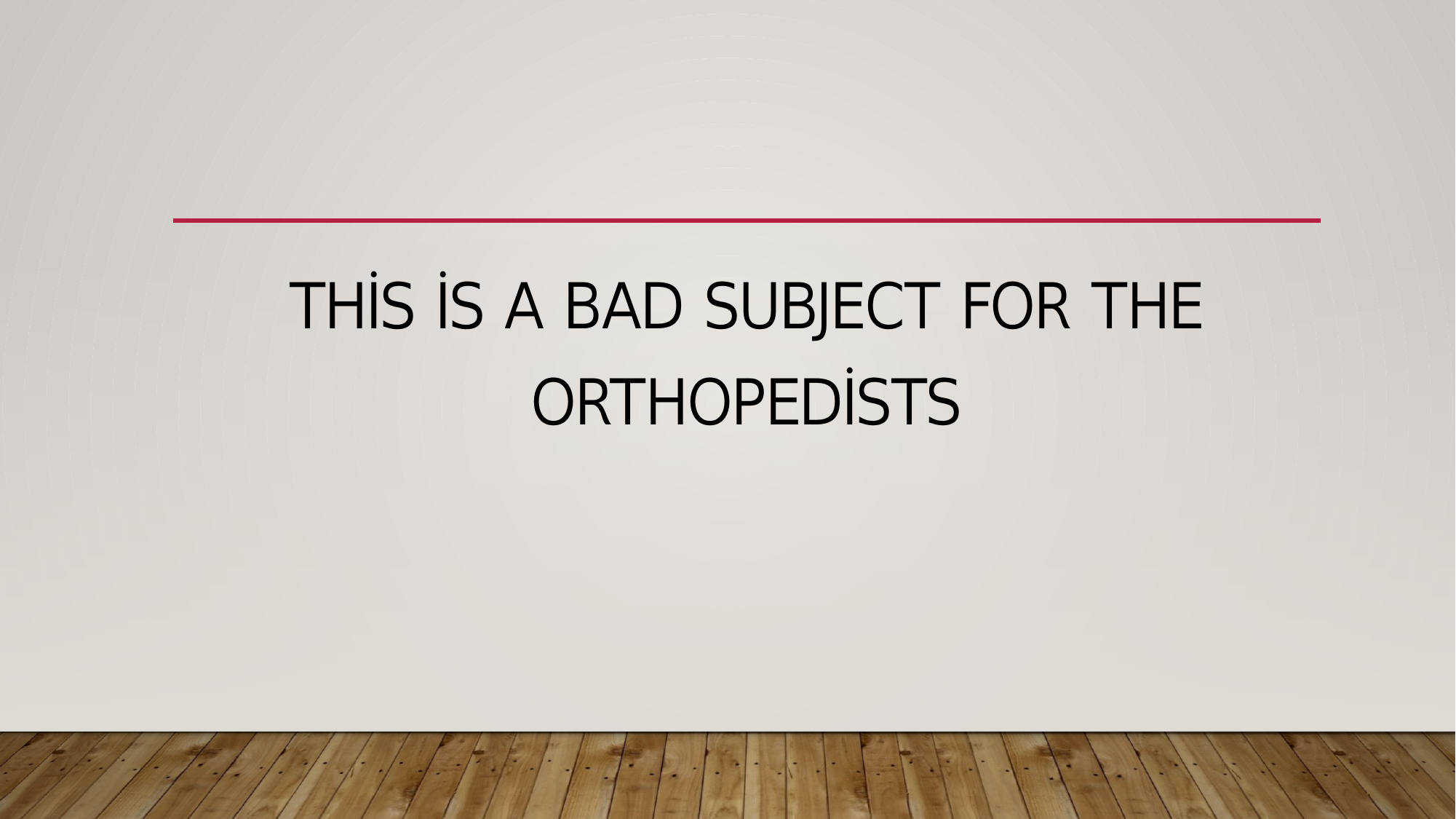

#
THİS İS A BAD SUBJECT FOR THE ORTHOPEDİSTS